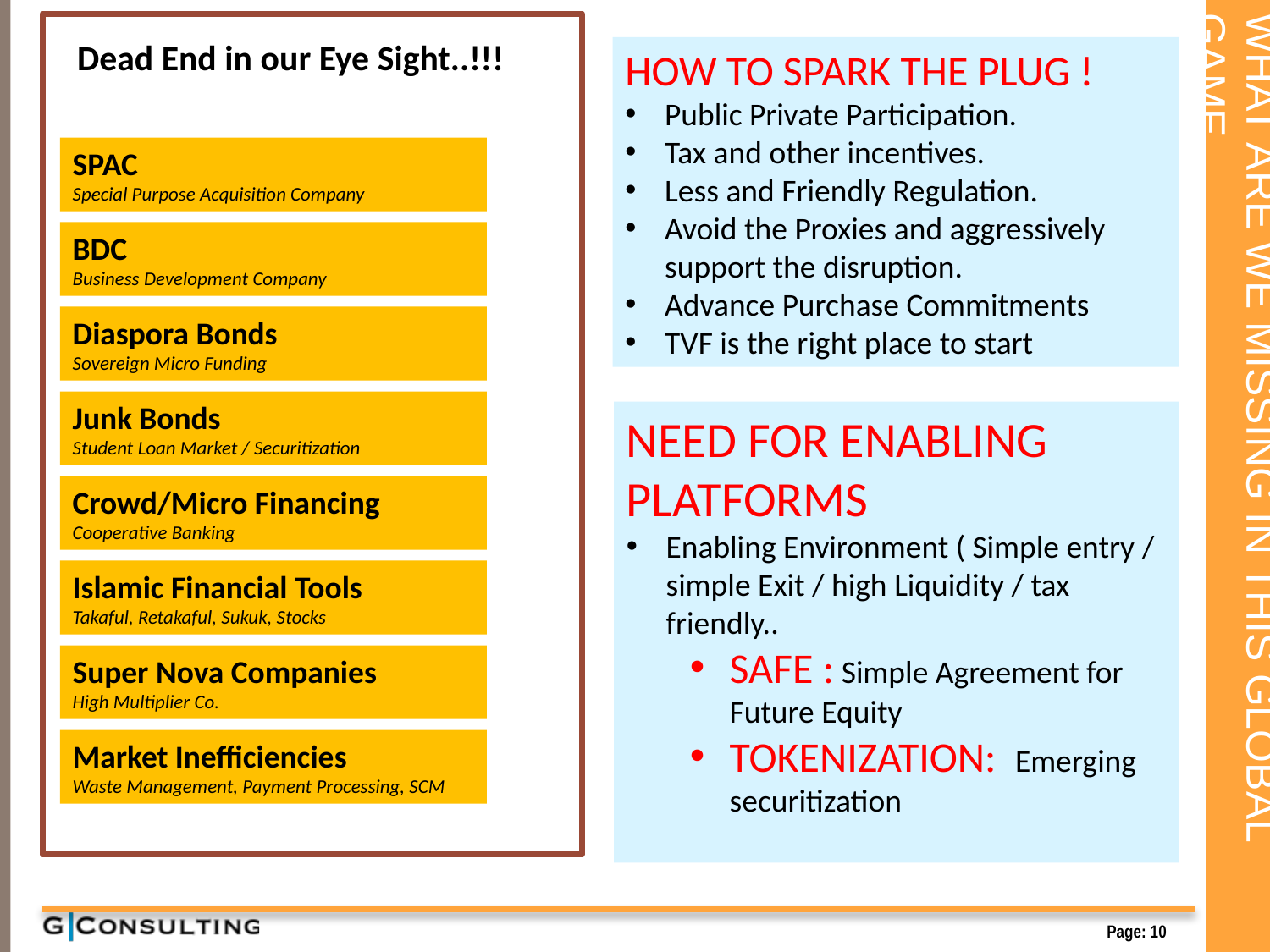

Dead End in our Eye Sight..!!!
HOW TO SPARK THE PLUG !
Public Private Participation.
Tax and other incentives.
Less and Friendly Regulation.
Avoid the Proxies and aggressively support the disruption.
Advance Purchase Commitments
TVF is the right place to start
SPAC
Special Purpose Acquisition Company
BDC
Business Development Company
Diaspora Bonds
Sovereign Micro Funding
Junk Bonds
Student Loan Market / Securitization
NEED FOR ENABLING PLATFORMS
Enabling Environment ( Simple entry / simple Exit / high Liquidity / tax friendly..
SAFE : Simple Agreement for Future Equity
TOKENIZATION:  Emerging securitization

# WHAT ARE WE MISSING IN THIS GLOBAL GAME
Crowd/Micro Financing
Cooperative Banking
Islamic Financial Tools
Takaful, Retakaful, Sukuk, Stocks
Super Nova Companies
High Multiplier Co.
Market Inefficiencies
Waste Management, Payment Processing, SCM
Page: 10